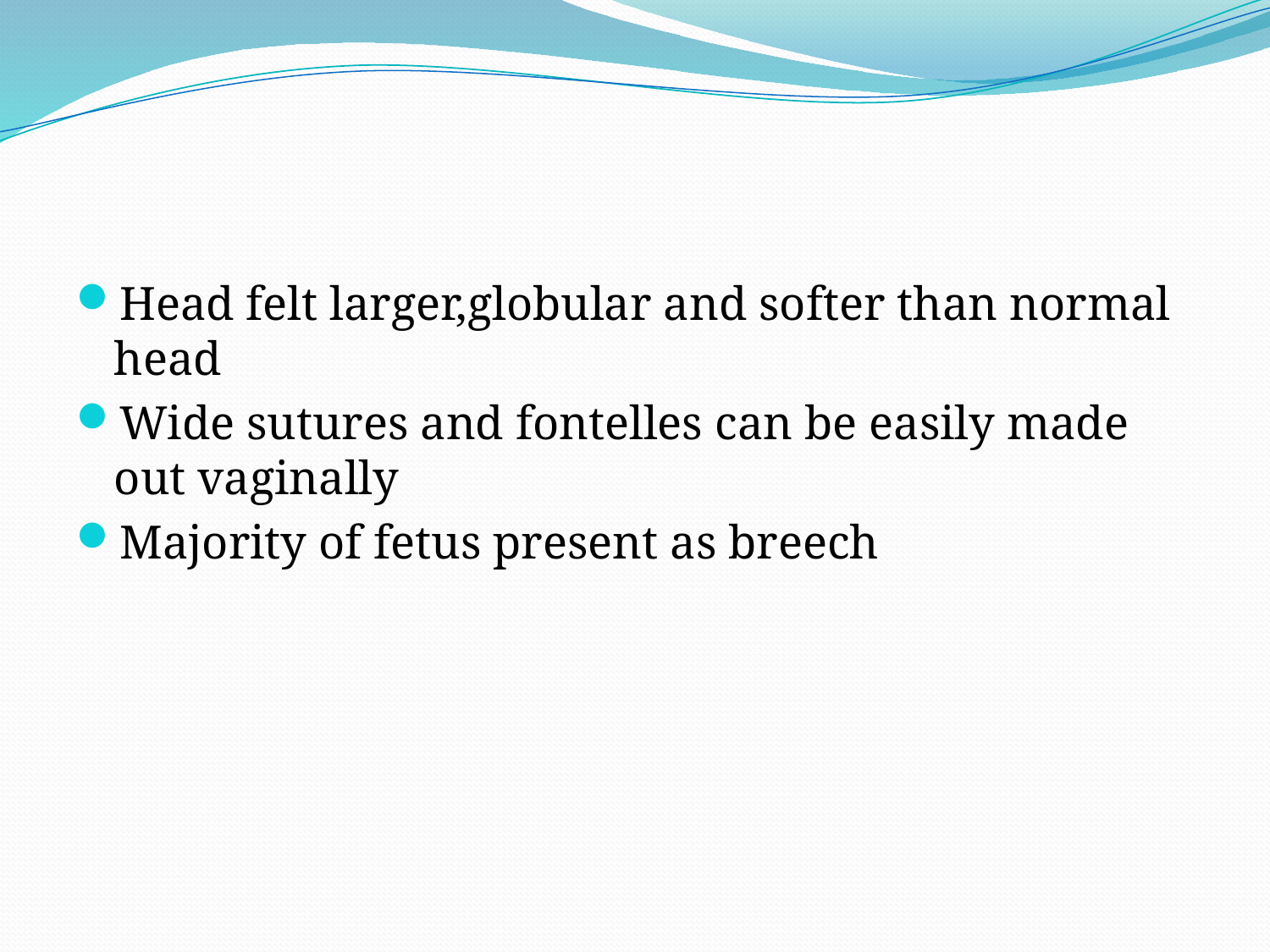

#
Head felt larger,globular and softer than normal head
Wide sutures and fontelles can be easily made out vaginally
Majority of fetus present as breech